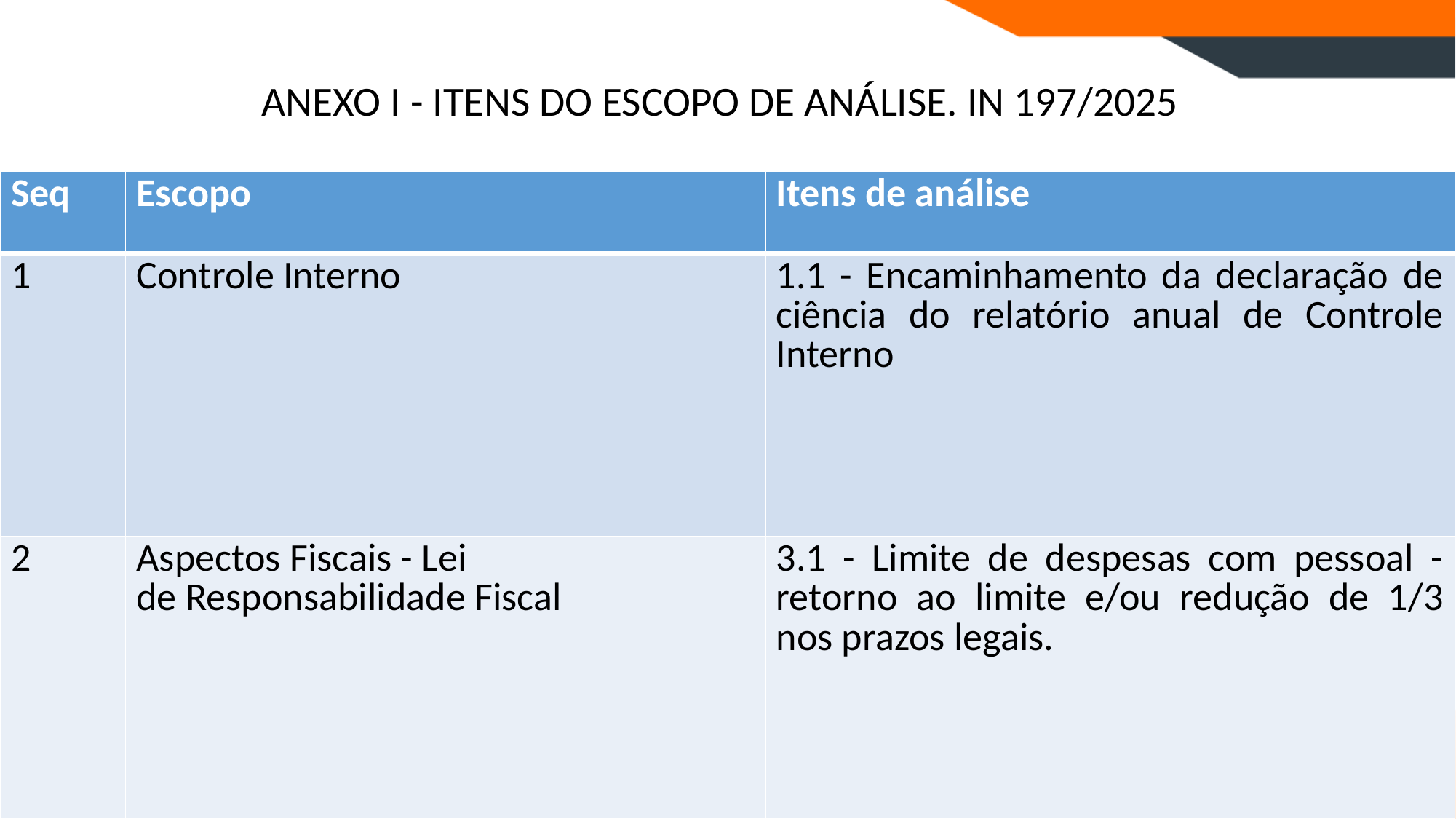

# ANEXO I - ITENS DO ESCOPO DE ANÁLISE. IN 197/2025
| Seq | Escopo | Itens de análise |
| --- | --- | --- |
| 1 | Controle Interno | 1.1 - Encaminhamento da declaração de ciência do relatório anual de Controle Interno |
| 2 | Aspectos Fiscais - Lei de Responsabilidade Fiscal | 3.1 - Limite de despesas com pessoal - retorno ao limite e/ou redução de 1/3 nos prazos legais. |